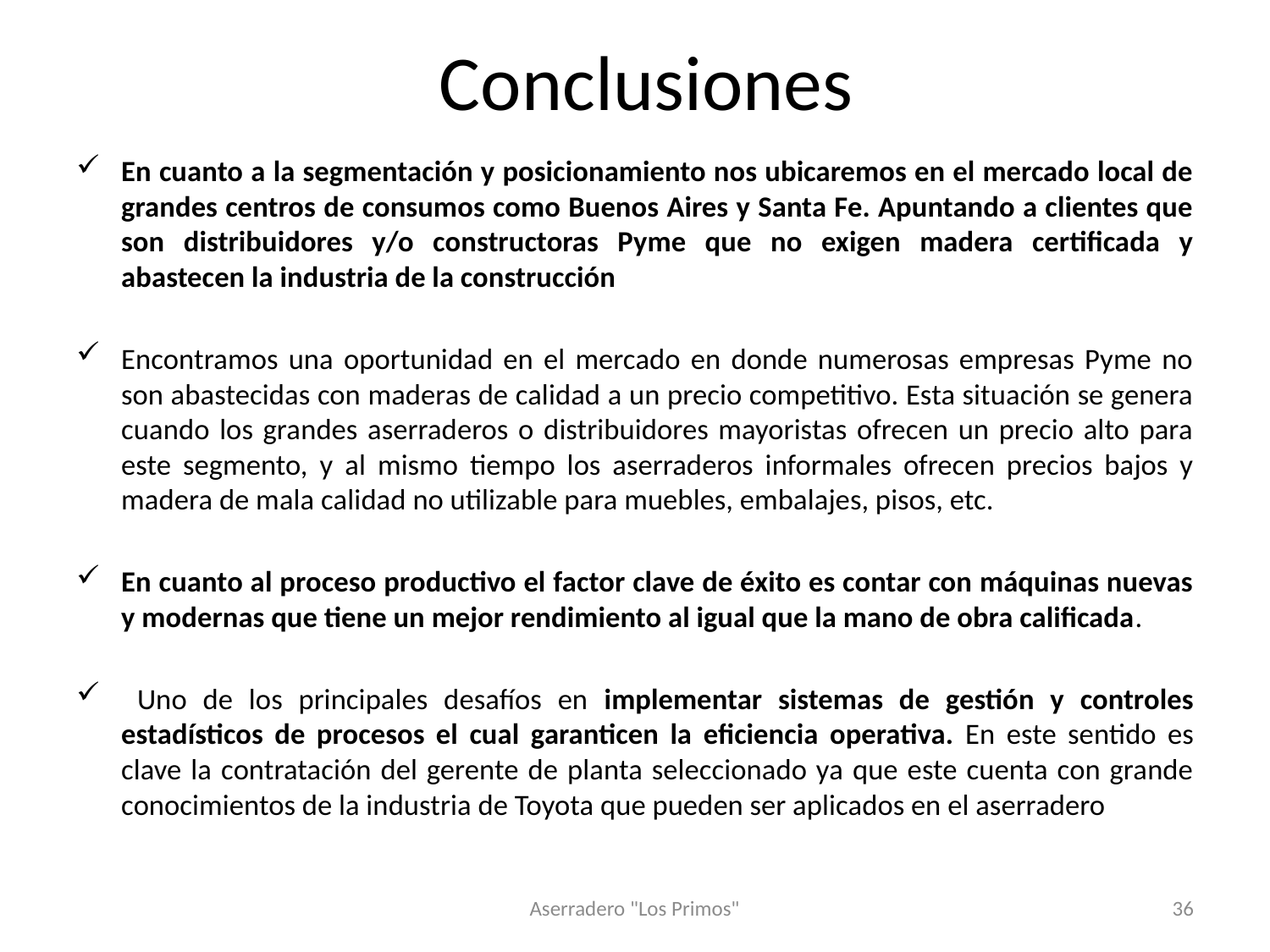

# Conclusiones
En cuanto a la segmentación y posicionamiento nos ubicaremos en el mercado local de grandes centros de consumos como Buenos Aires y Santa Fe. Apuntando a clientes que son distribuidores y/o constructoras Pyme que no exigen madera certificada y abastecen la industria de la construcción

Encontramos una oportunidad en el mercado en donde numerosas empresas Pyme no son abastecidas con maderas de calidad a un precio competitivo. Esta situación se genera cuando los grandes aserraderos o distribuidores mayoristas ofrecen un precio alto para este segmento, y al mismo tiempo los aserraderos informales ofrecen precios bajos y madera de mala calidad no utilizable para muebles, embalajes, pisos, etc.

En cuanto al proceso productivo el factor clave de éxito es contar con máquinas nuevas y modernas que tiene un mejor rendimiento al igual que la mano de obra calificada.

 Uno de los principales desafíos en implementar sistemas de gestión y controles estadísticos de procesos el cual garanticen la eficiencia operativa. En este sentido es clave la contratación del gerente de planta seleccionado ya que este cuenta con grande conocimientos de la industria de Toyota que pueden ser aplicados en el aserradero

Aserradero "Los Primos"
36